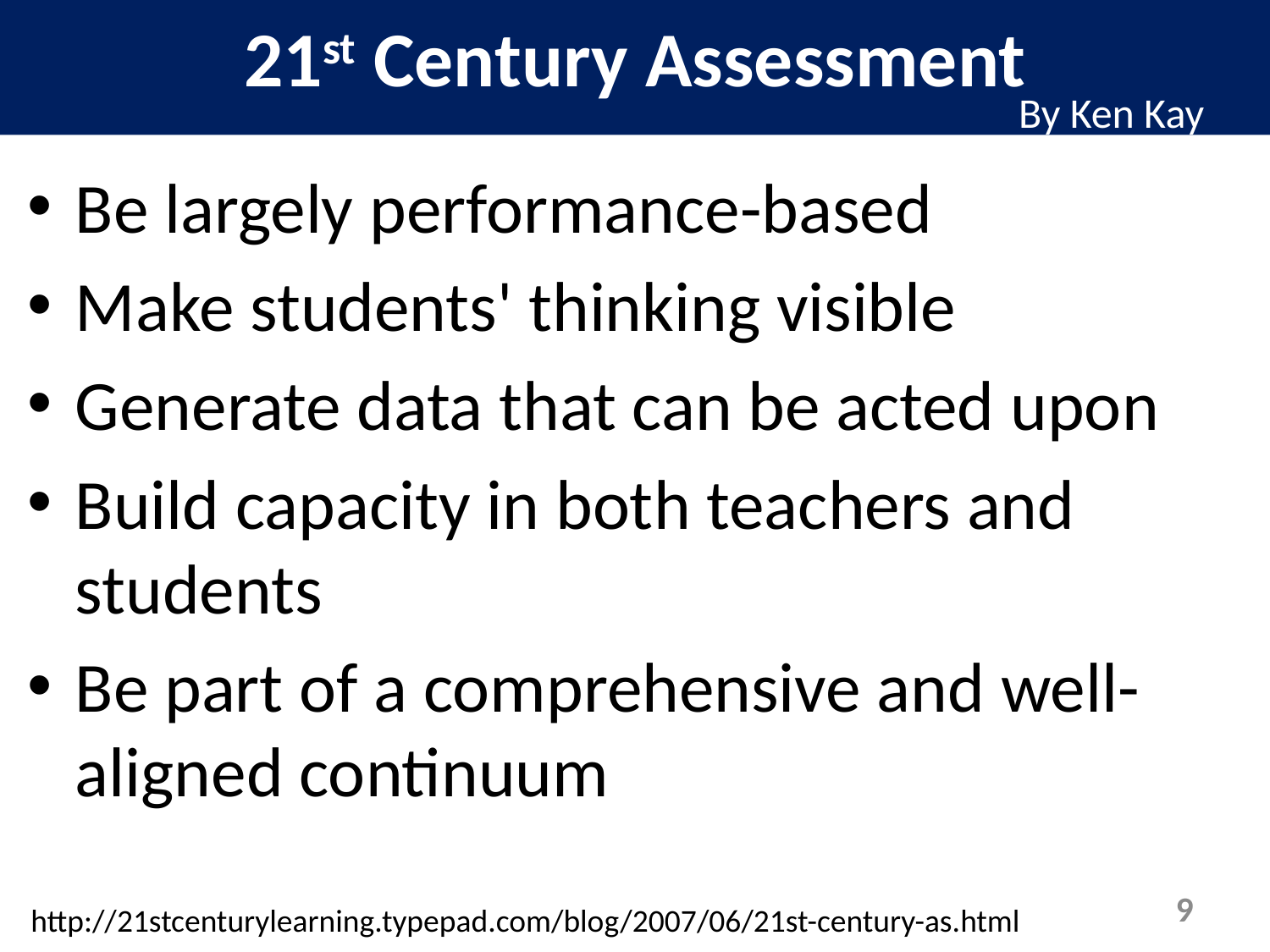

# 21st Century Assessment
By Ken Kay
Be largely performance-based
Make students' thinking visible
Generate data that can be acted upon
Build capacity in both teachers and students
Be part of a comprehensive and well-aligned continuum
9
http://21stcenturylearning.typepad.com/blog/2007/06/21st-century-as.html